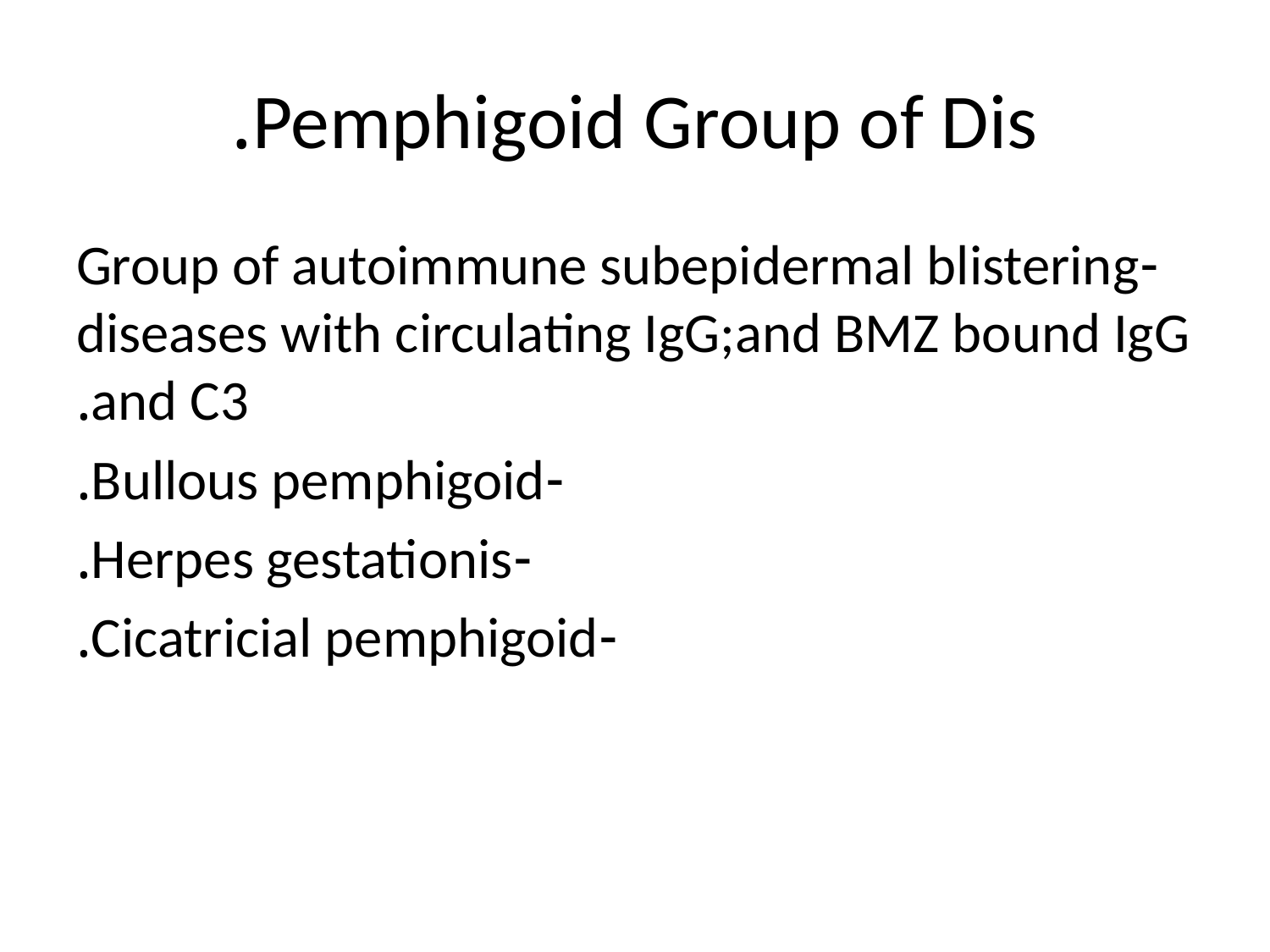

# Pemphigoid Group of Dis.
-Group of autoimmune subepidermal blistering diseases with circulating IgG;and BMZ bound IgG and C3.
-Bullous pemphigoid.
-Herpes gestationis.
-Cicatricial pemphigoid.